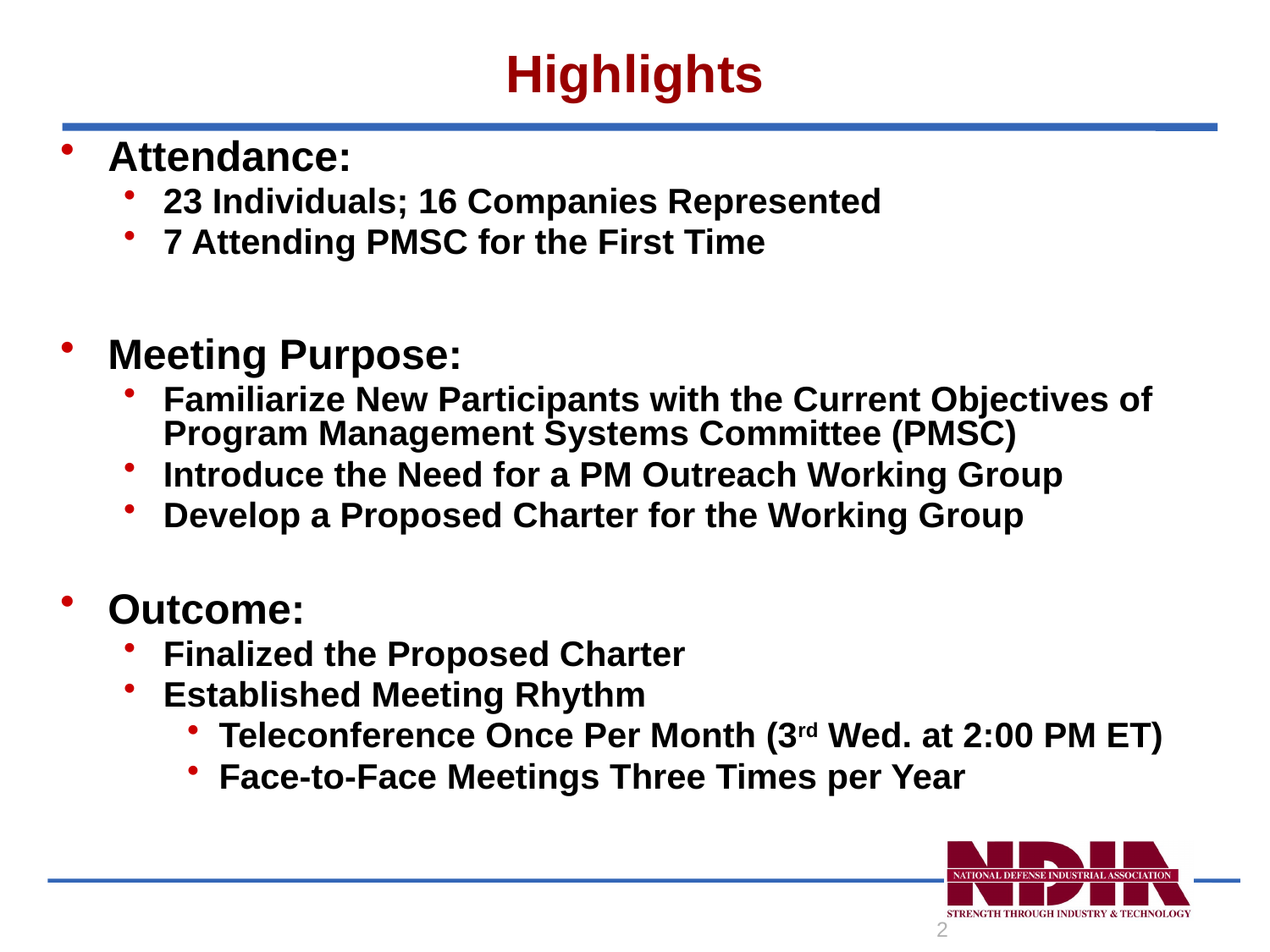

# Highlights
Attendance:
23 Individuals; 16 Companies Represented
7 Attending PMSC for the First Time

Meeting Purpose:
Familiarize New Participants with the Current Objectives of Program Management Systems Committee (PMSC)
Introduce the Need for a PM Outreach Working Group
Develop a Proposed Charter for the Working Group

Outcome:
Finalized the Proposed Charter
Established Meeting Rhythm
Teleconference Once Per Month (3rd Wed. at 2:00 PM ET)
Face-to-Face Meetings Three Times per Year